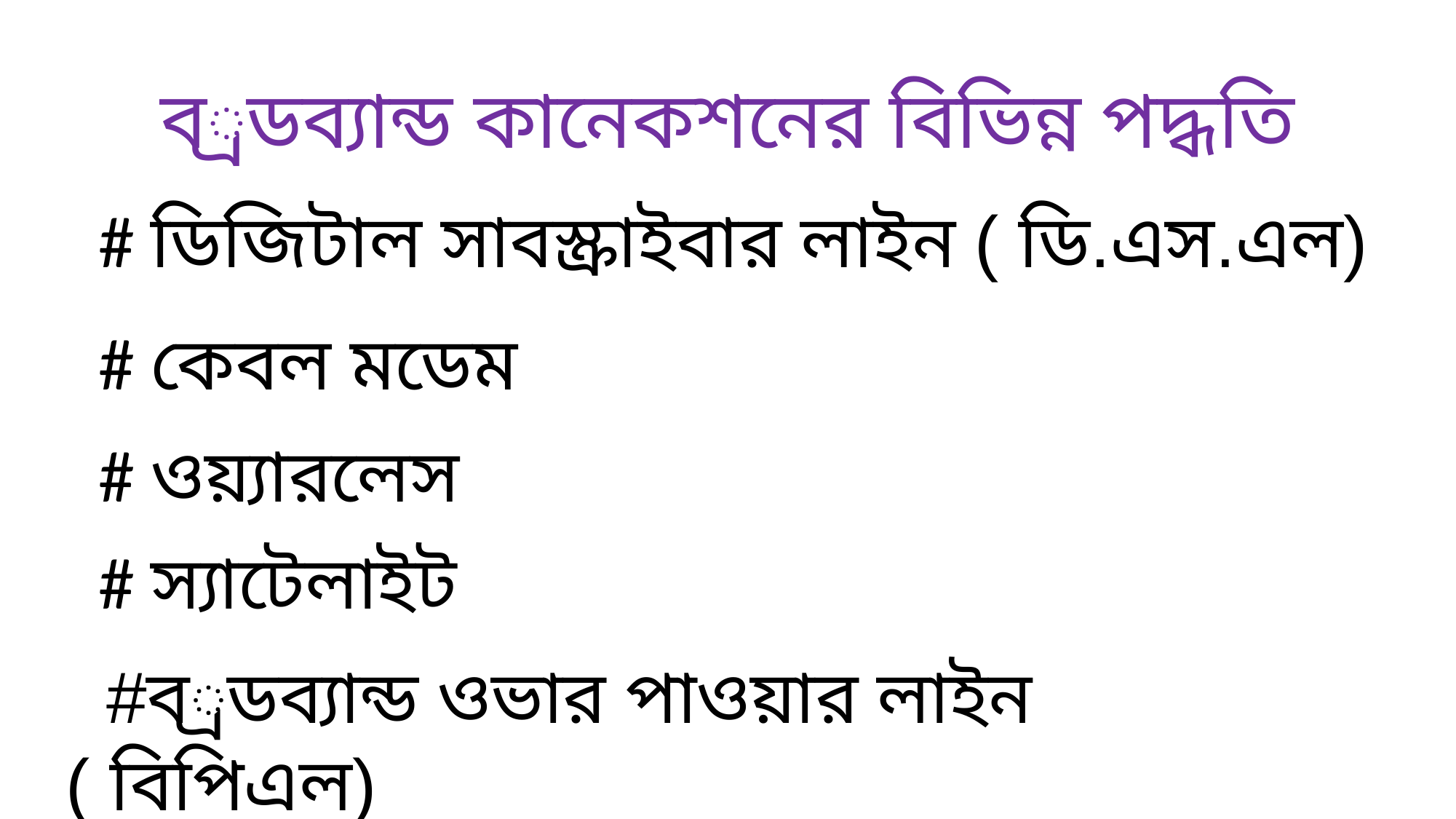

# ব্রডব্যান্ড কানেকশনের বিভিন্ন পদ্ধতি
  # ডিজিটাল সাবস্ক্রাইবার লাইন ( ডি.এস.এল)
  # কেবল মডেম
  # ওয়্যারলেস
  # স্যাটেলাইট
  #ব্রডব্যান্ড ওভার পাওয়ার লাইন ( বিপিএল)